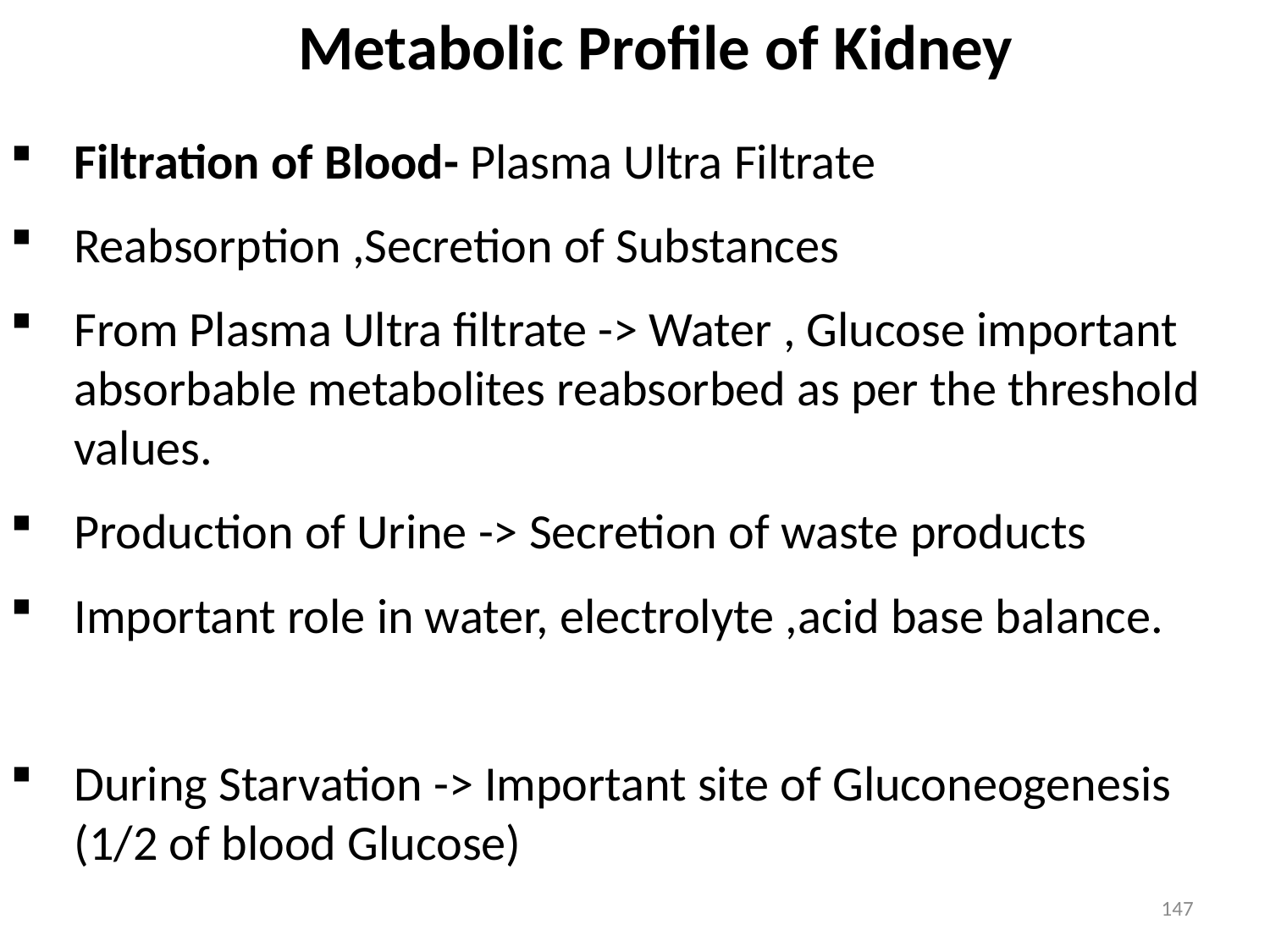

Metabolic Profile of Kidney
Filtration of Blood- Plasma Ultra Filtrate
Reabsorption ,Secretion of Substances
From Plasma Ultra filtrate -> Water , Glucose important absorbable metabolites reabsorbed as per the threshold values.
Production of Urine -> Secretion of waste products
Important role in water, electrolyte ,acid base balance.

During Starvation -> Important site of Gluconeogenesis (1/2 of blood Glucose)
147